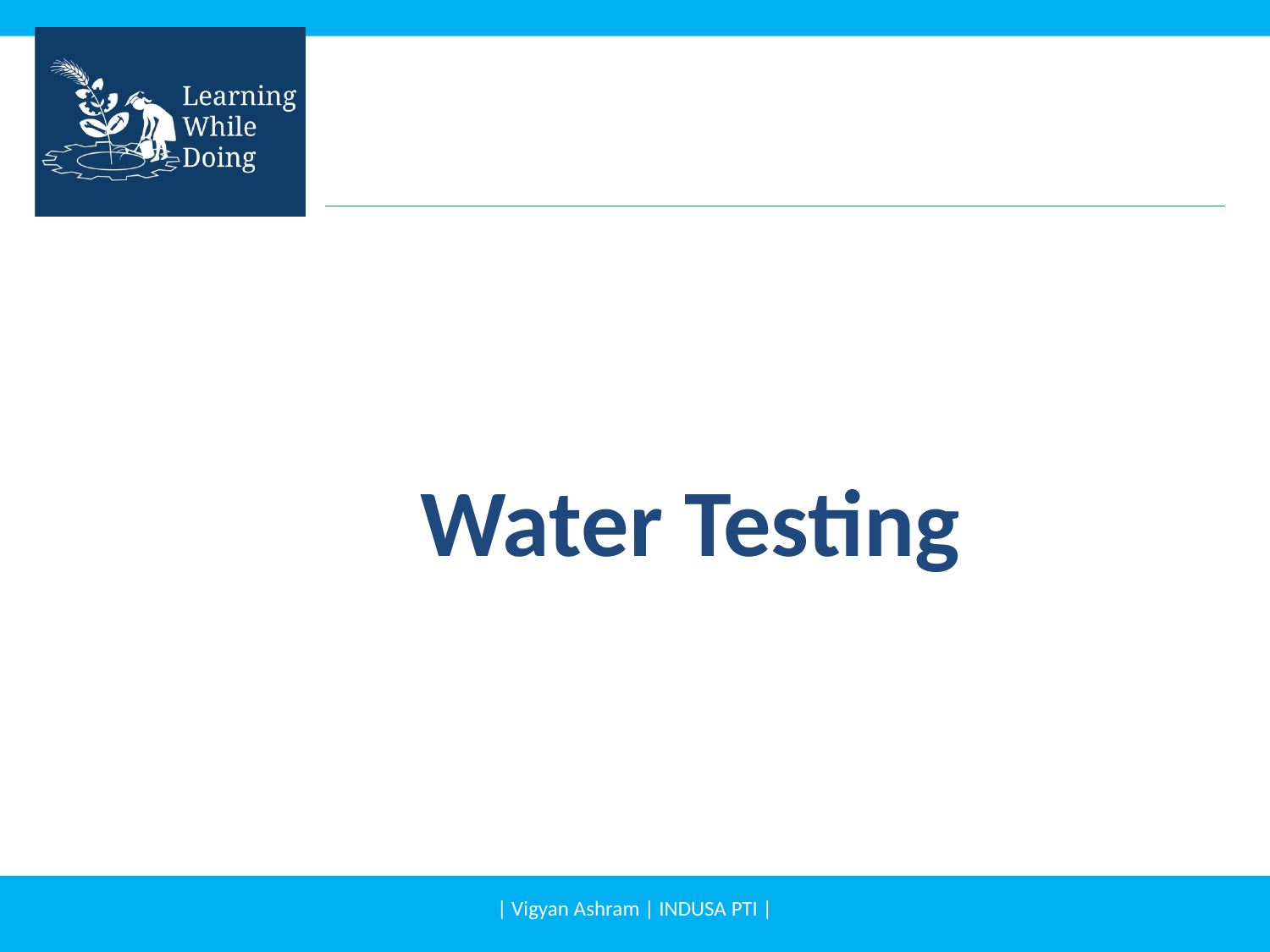

# Water Testing

| Vigyan Ashram | INDUSA PTI |